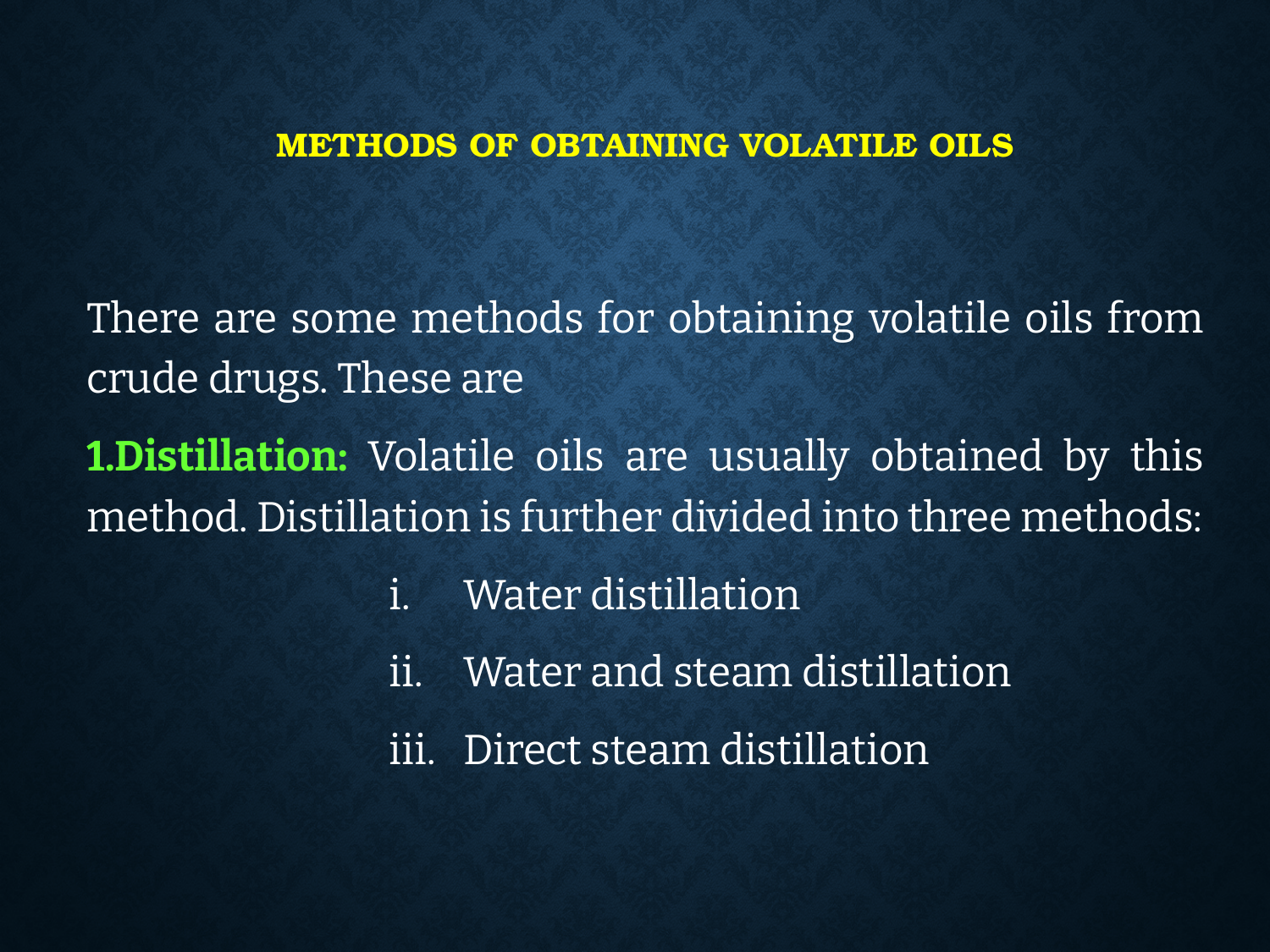

# Methods of obtaining volatile oils
There are some methods for obtaining volatile oils from crude drugs. These are
1.Distillation: Volatile oils are usually obtained by this method. Distillation is further divided into three methods:
Water distillation
Water and steam distillation
Direct steam distillation